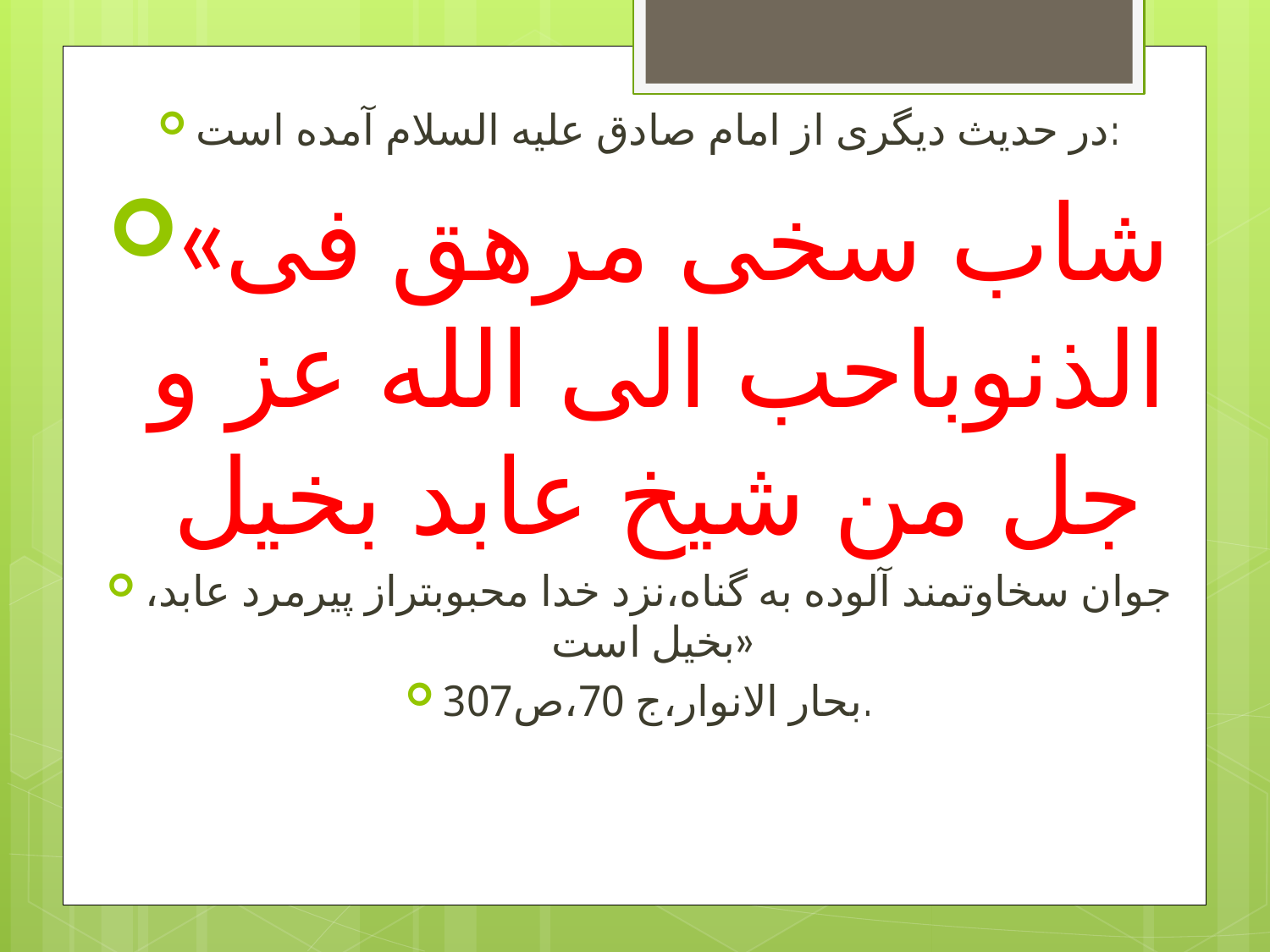

در حديث ديگرى از امام صادق عليه السلام آمده است:
«شاب سخى مرهق فى الذنوب‏احب الى الله عز و جل من شيخ عابد بخيل
،جوان سخاوتمند آلوده به گناه،نزد خدا محبوبتراز پيرمرد عابد بخيل است‏»
بحار الانوار،ج 70،ص‏307.
#